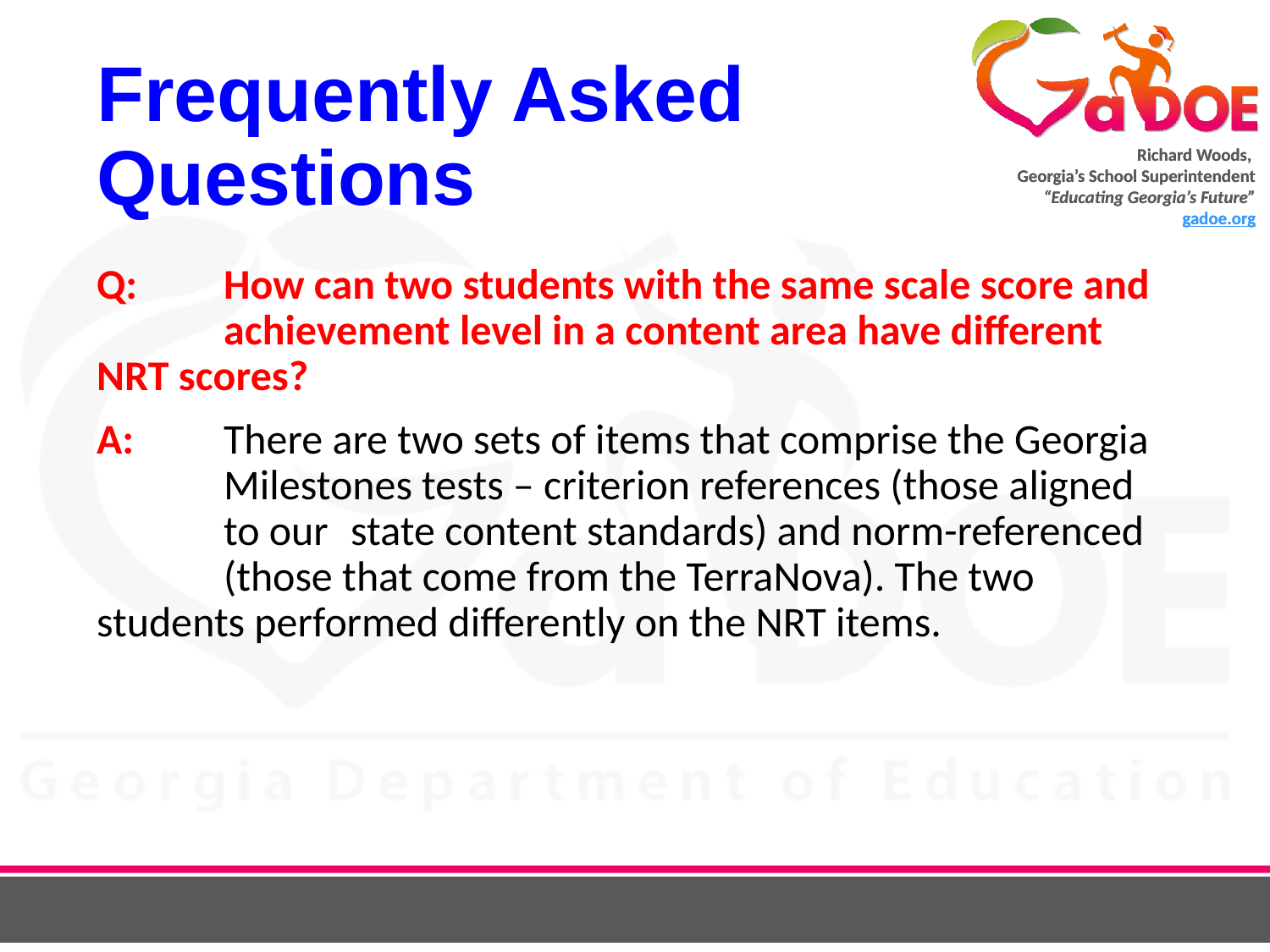

# Frequently Asked Questions
Q:  	How can two students with the same scale score and 	achievement level in a content area have different 	NRT scores?
A:  	There are two sets of items that comprise the Georgia 	Milestones tests – criterion references (those aligned 	to our 	state content standards) and norm-referenced 	(those that come from the TerraNova). The two 	students performed differently on the NRT items.